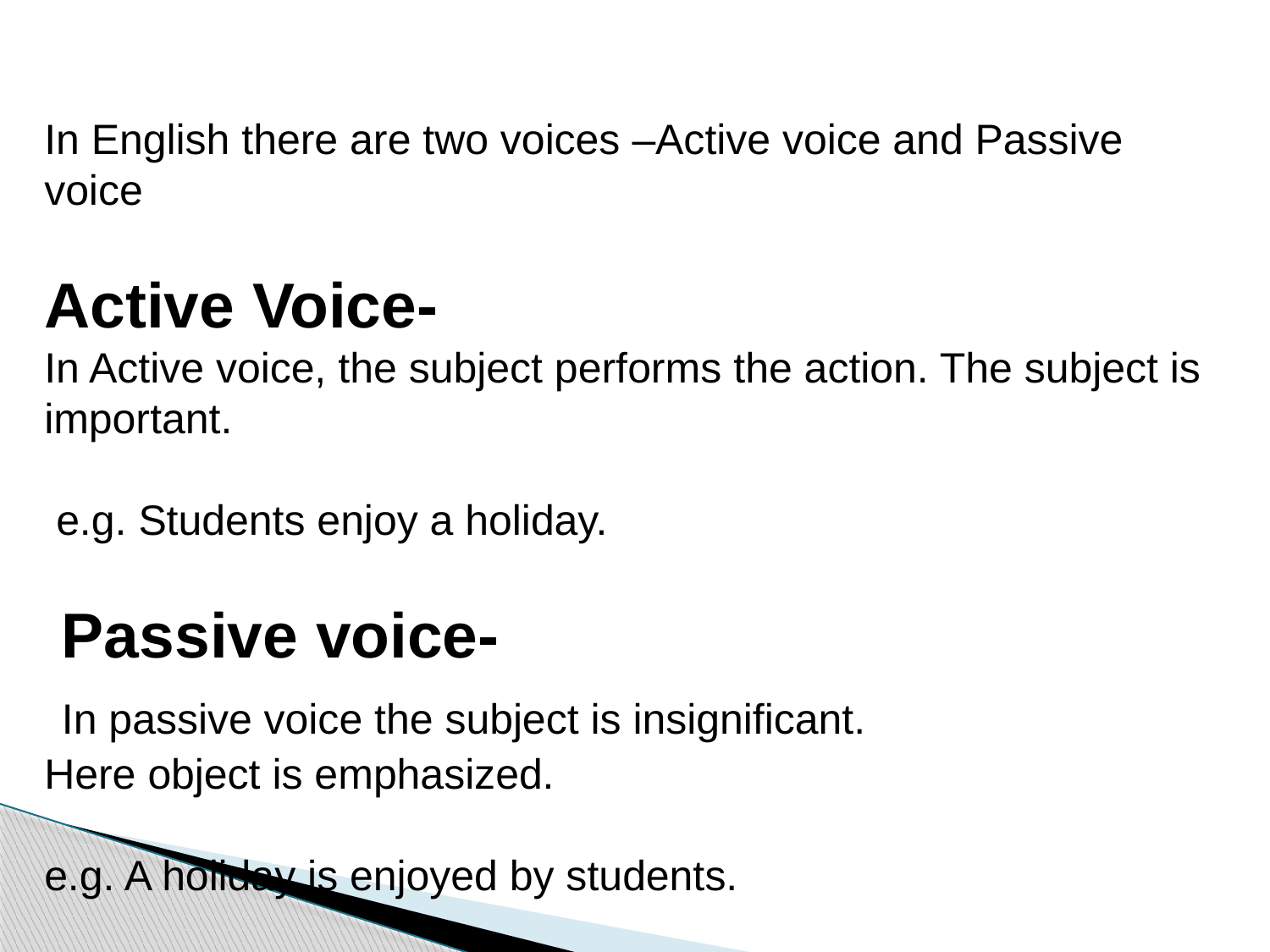

In English there are two voices –Active voice and Passive voice

Active Voice-
In Active voice, the subject performs the action. The subject is
important.

 e.g. Students enjoy a holiday.

 Passive voice-
 In passive voice the subject is insignificant.
Here object is emphasized.

e.g. A holiday is enjoyed by students.